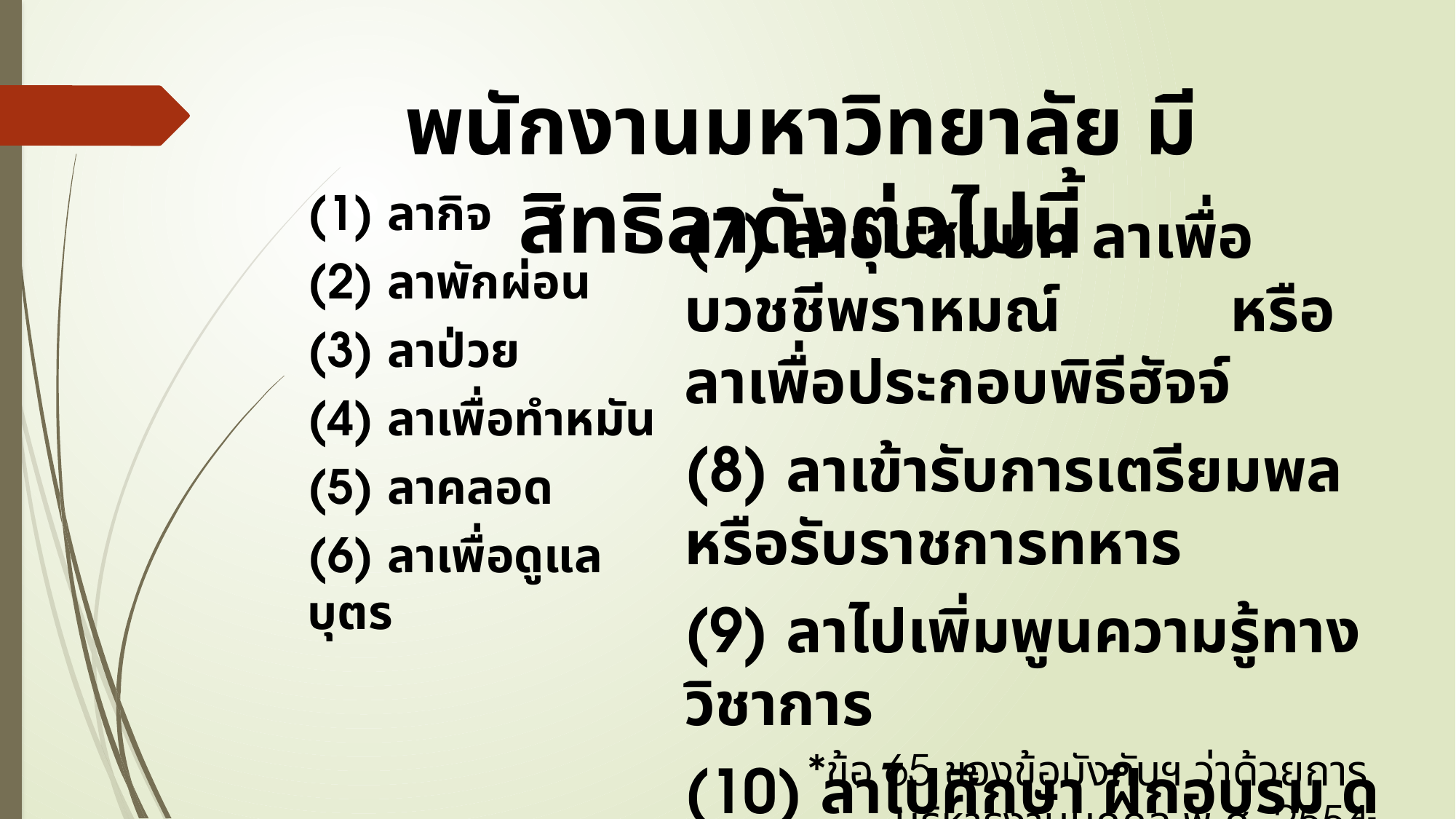

# พนักงานมหาวิทยาลัย มีสิทธิลาดังต่อไปนี้
(1) ลากิจ
(2) ลาพักผ่อน
(3) ลาป่วย
(4) ลาเพื่อทำหมัน
(5) ลาคลอด
(6) ลาเพื่อดูแลบุตร
(7) ลาอุปสมบท ลาเพื่อบวชชีพราหมณ์        	หรือลาเพื่อประกอบพิธีฮัจจ์
(8) ลาเข้ารับการเตรียมพลหรือรับราชการทหาร
(9) ลาไปเพิ่มพูนความรู้ทางวิชาการ
(10) ลาไปศึกษา ฝึกอบรม ดูงาน 			  	  หรือปฏิบัติการวิจัย
*ข้อ 65 ของข้อบังคับฯ ว่าด้วยการบริหารงานบุคคล พ.ศ. 2554